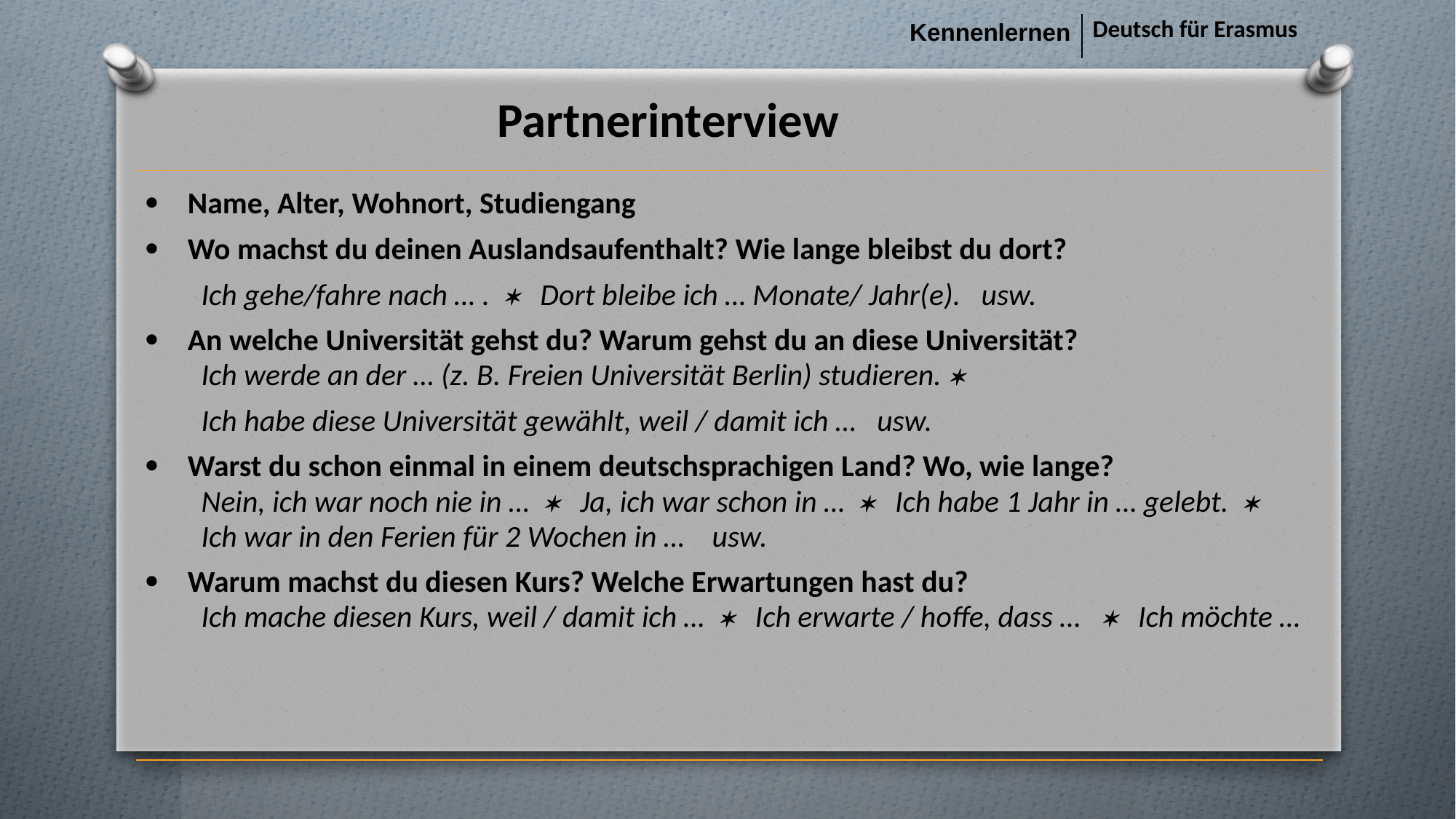

| Kennenlernen | Deutsch für Erasmus |
| --- | --- |
# Partnerinterview
| Name, Alter, Wohnort, Studiengang Wo machst du deinen Auslandsaufenthalt? Wie lange bleibst du dort? Ich gehe/fahre nach … . ∗ Dort bleibe ich … Monate/ Jahr(e). usw. An welche Universität gehst du? Warum gehst du an diese Universität? Ich werde an der … (z. B. Freien Universität Berlin) studieren. ∗ Ich habe diese Universität gewählt, weil / damit ich … usw. Warst du schon einmal in einem deutschsprachigen Land? Wo, wie lange? Nein, ich war noch nie in … ∗ Ja, ich war schon in … ∗ Ich habe 1 Jahr in … gelebt. ∗ Ich war in den Ferien für 2 Wochen in … usw. Warum machst du diesen Kurs? Welche Erwartungen hast du? Ich mache diesen Kurs, weil / damit ich … ∗ Ich erwarte / hoffe, dass … ∗ Ich möchte … |
| --- |